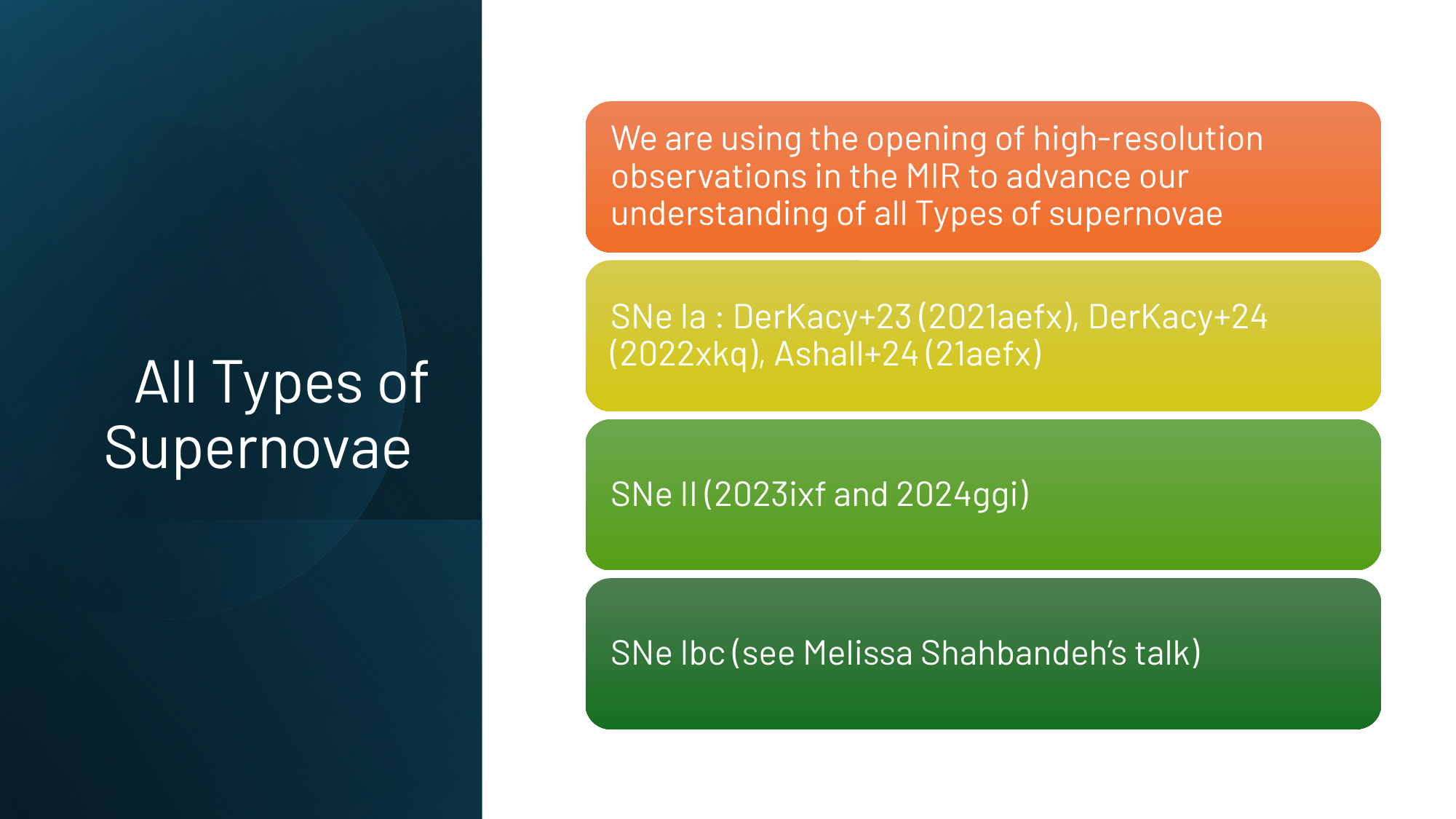

We are using the opening of high-resolution observations in the MIR to advance our understanding of all Types of supernovae
SNe Ia : DerKacy+23 (2021aefx), DerKacy+24 (2022xkq), Ashall+24 (21aefx)
SNe II (2023ixf and 2024ggi)
SNe Ibc (see Melissa Shahbandeh’s talk)

# All Types of Supernovae